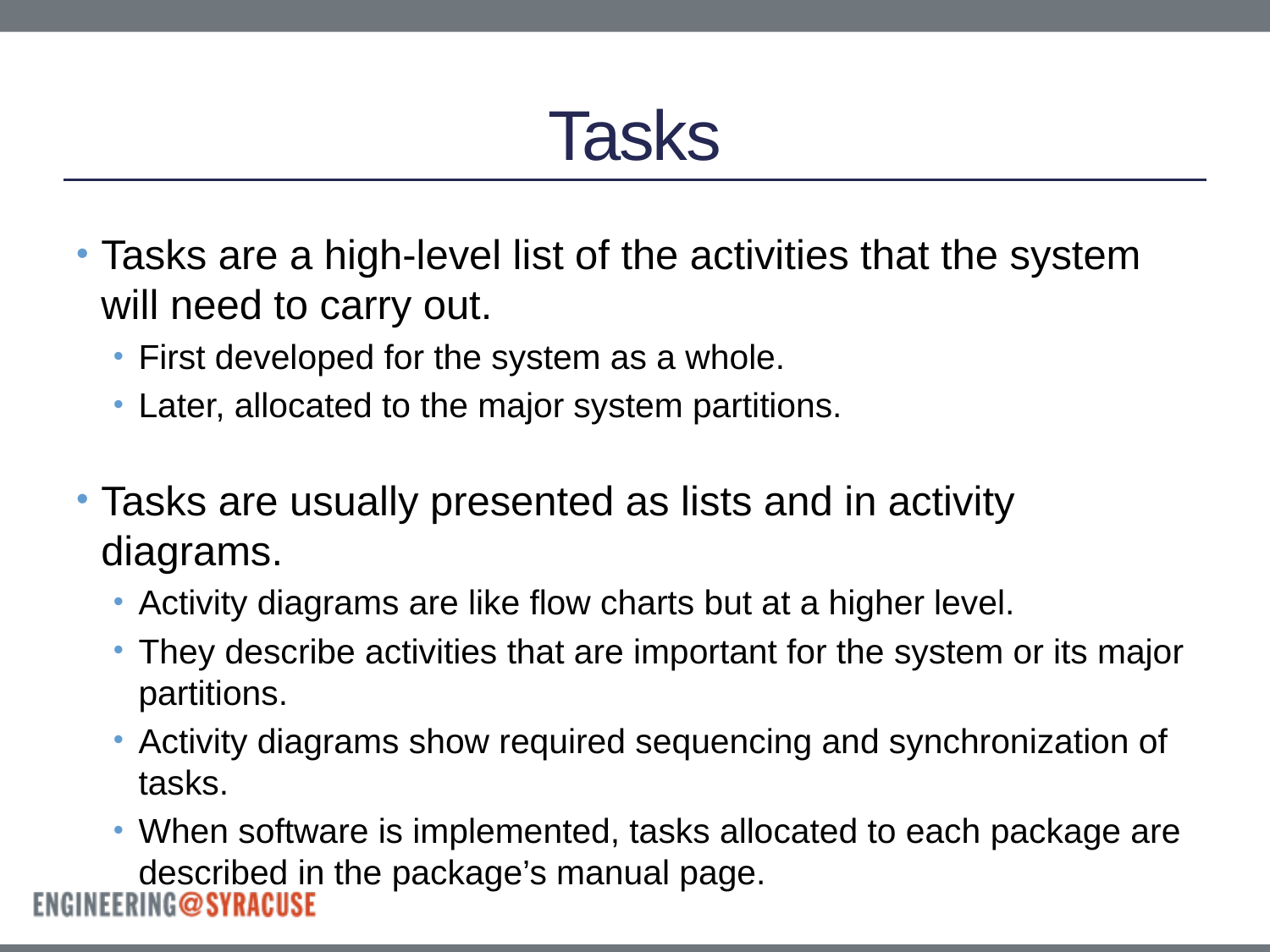

# Tasks
Tasks are a high-level list of the activities that the system will need to carry out.
First developed for the system as a whole.
Later, allocated to the major system partitions.

Tasks are usually presented as lists and in activity diagrams.
Activity diagrams are like flow charts but at a higher level.
They describe activities that are important for the system or its major partitions.
Activity diagrams show required sequencing and synchronization of tasks.
When software is implemented, tasks allocated to each package are described in the package’s manual page.